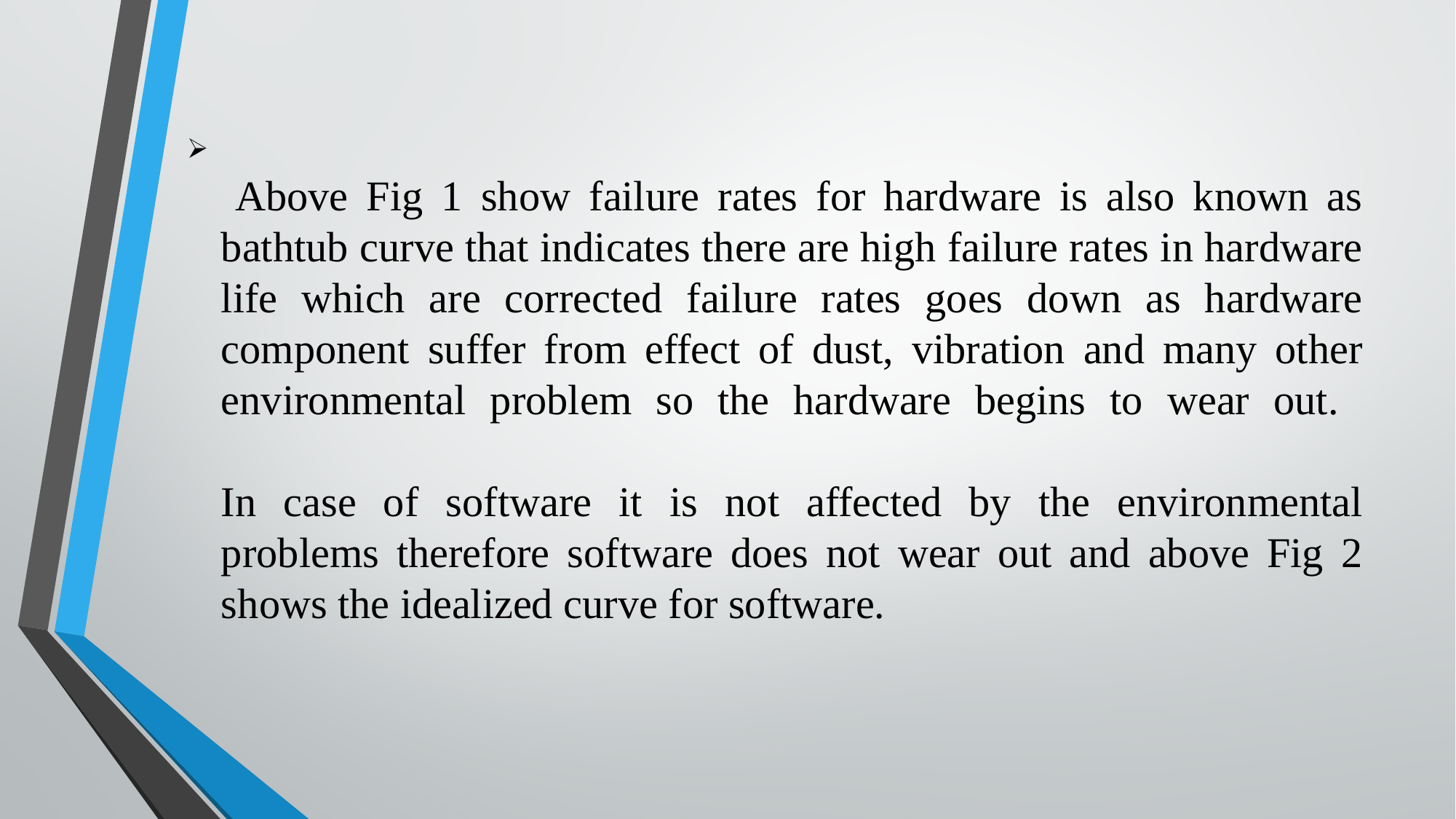

# Above Fig 1 show failure rates for hardware is also known as bathtub curve that indicates there are high failure rates in hardware life which are corrected failure rates goes down as hardware component suffer from effect of dust, vibration and many other environmental problem so the hardware begins to wear out. In case of software it is not affected by the environmental problems therefore software does not wear out and above Fig 2 shows the idealized curve for software.